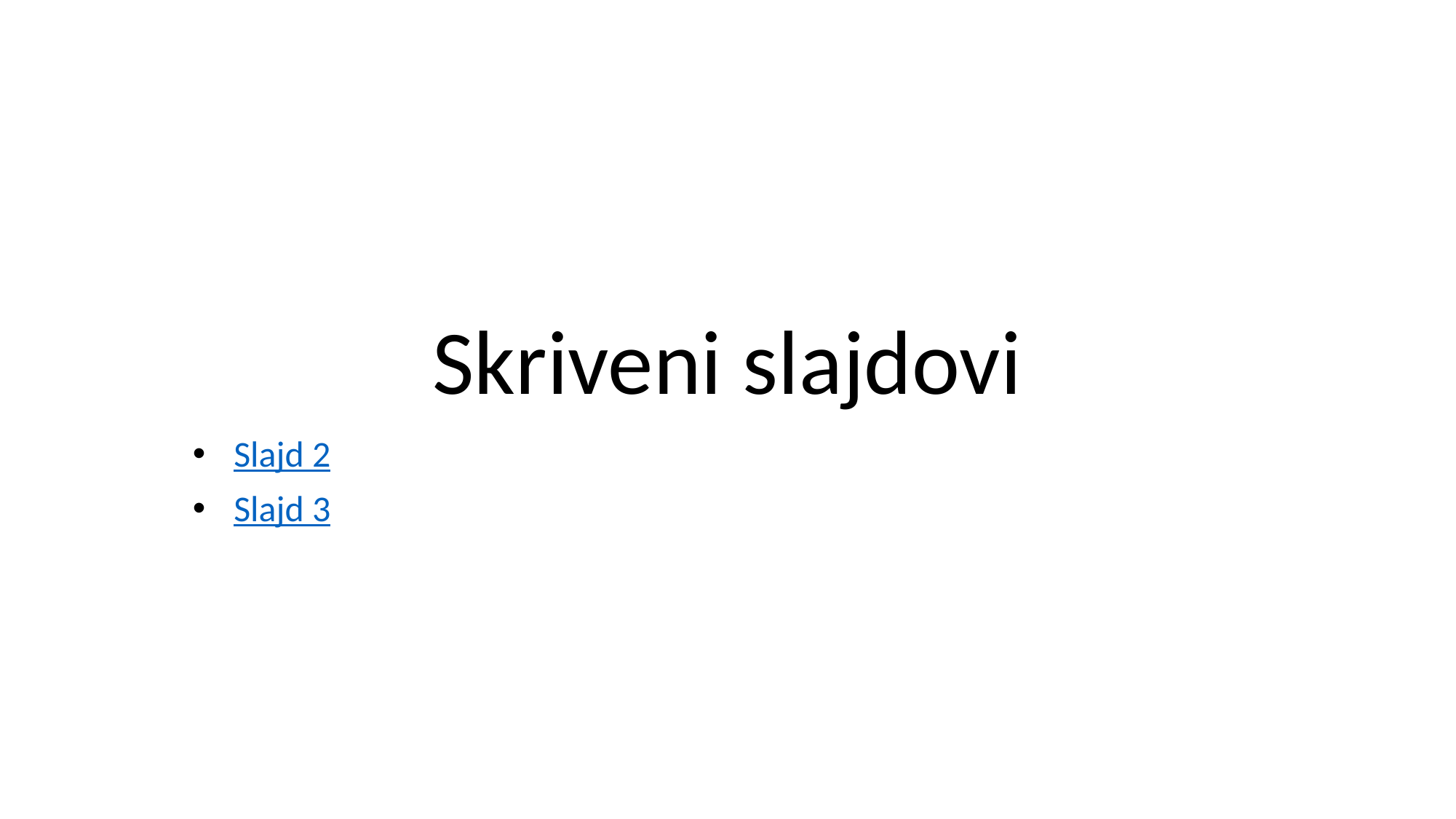

# Skriveni slajdovi
Slajd 2
Slajd 3